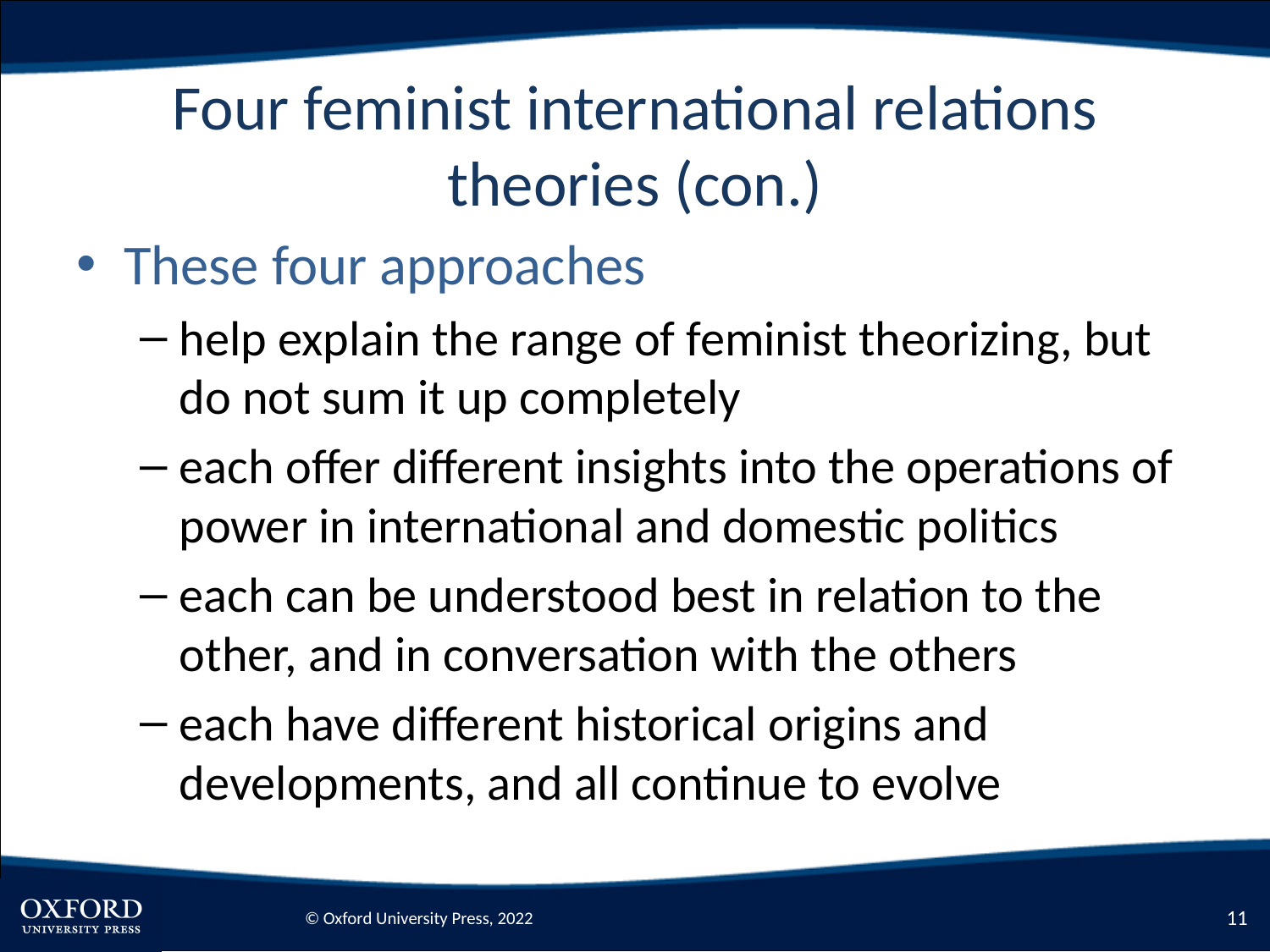

# Four feminist international relations theories (con.)
These four approaches
help explain the range of feminist theorizing, but do not sum it up completely
each offer different insights into the operations of power in international and domestic politics
each can be understood best in relation to the other, and in conversation with the others
each have different historical origins and developments, and all continue to evolve